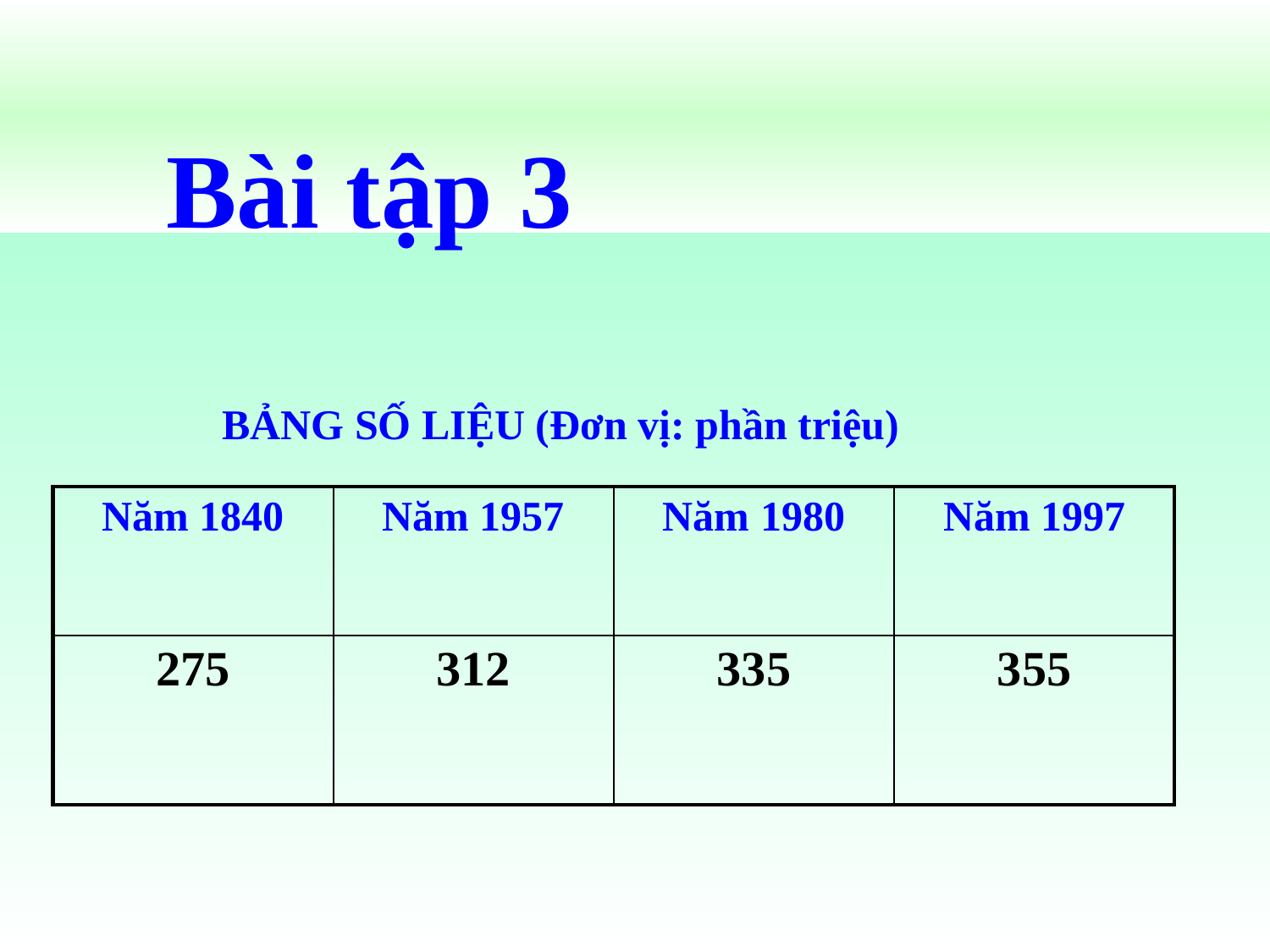

Bài tập 3
BẢNG SỐ LIỆU (Đơn vị: phần triệu)
| Năm 1840 | Năm 1957 | Năm 1980 | Năm 1997 |
| --- | --- | --- | --- |
| 275 | 312 | 335 | 355 |